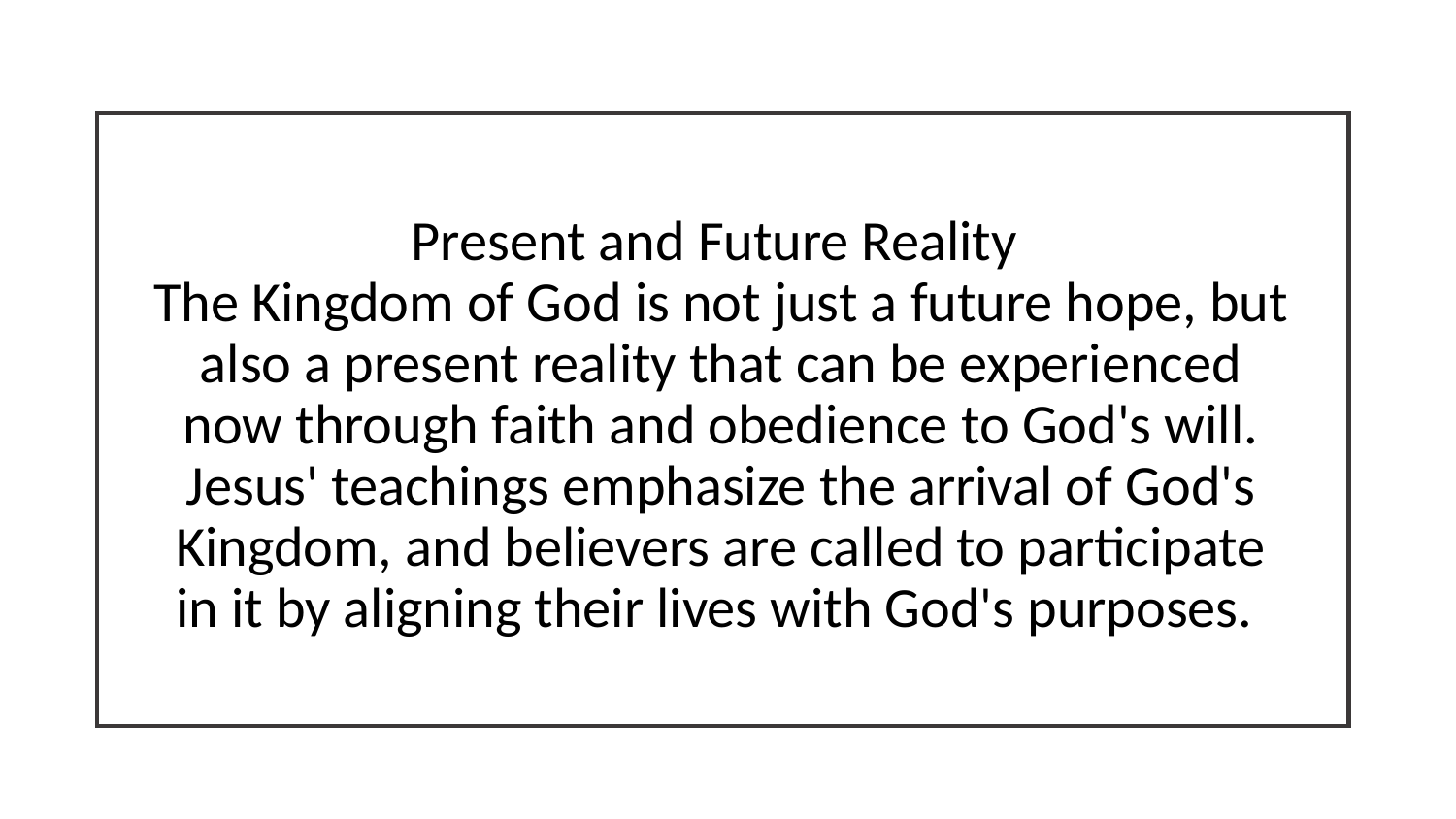

# Present and Future Reality The Kingdom of God is not just a future hope, but also a present reality that can be experienced now through faith and obedience to God's will. Jesus' teachings emphasize the arrival of God's Kingdom, and believers are called to participate in it by aligning their lives with God's purposes.